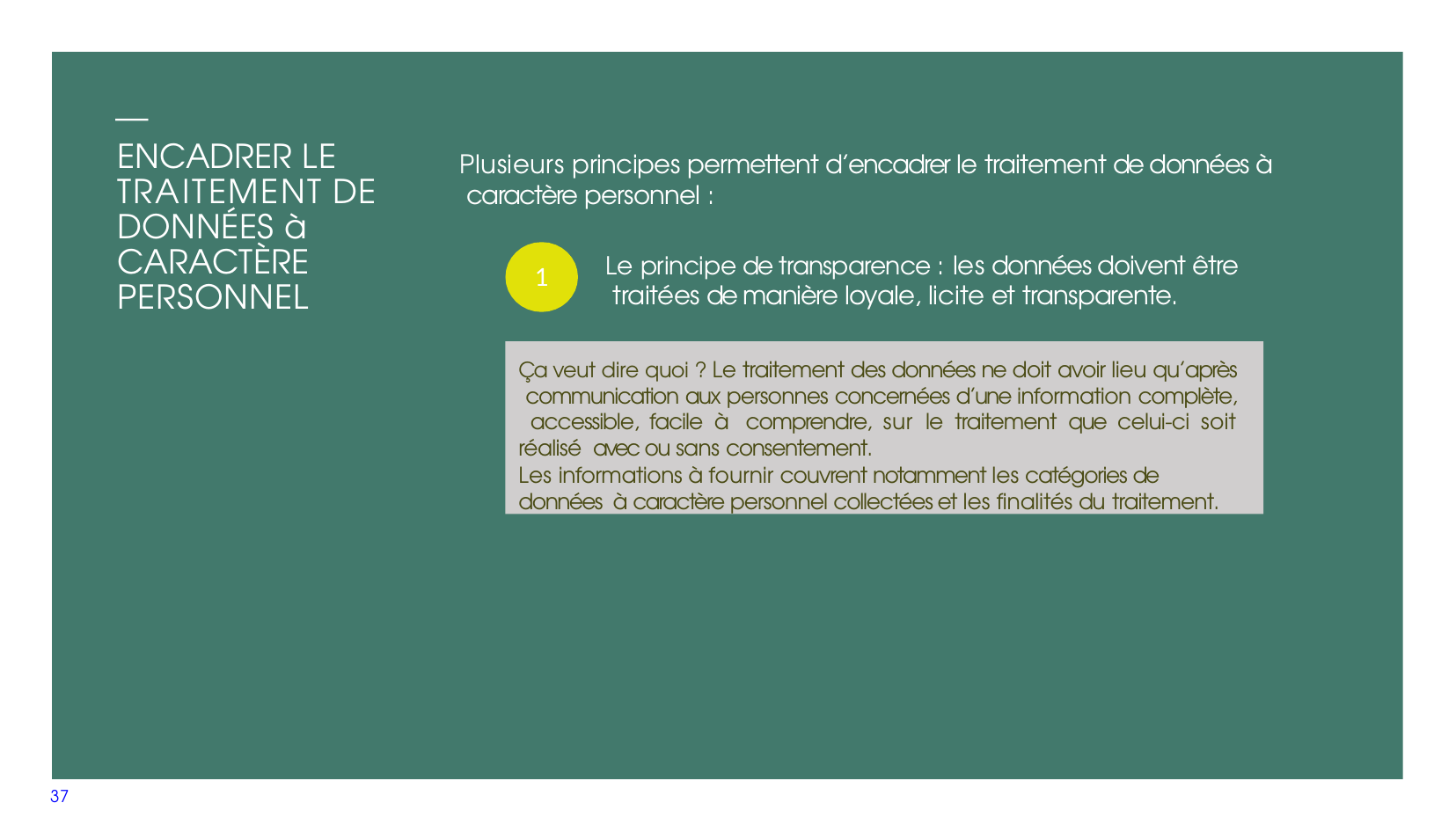

—
# ENCADRER LE  TRAITEMENT DE  DONNÉES à   CARACTÈRE  PERSONNEL
Plusieurs principes permettent d’encadrer le traitement de données à   caractère personnel :

Le principe de transparence : les données doivent être  traitées de manière loyale, licite et transparente.
1
Ça veut dire quoi ? Le traitement des données ne doit avoir lieu qu’après  communication aux personnes concernées d’une information complète,  accessible, facile à  comprendre, sur le traitement que celui-ci soit réalisé  avec ou sans consentement.
Les informations à  fournir couvrent notamment les catégories de données  à  caractère personnel collectées et les finalités du traitement.
37